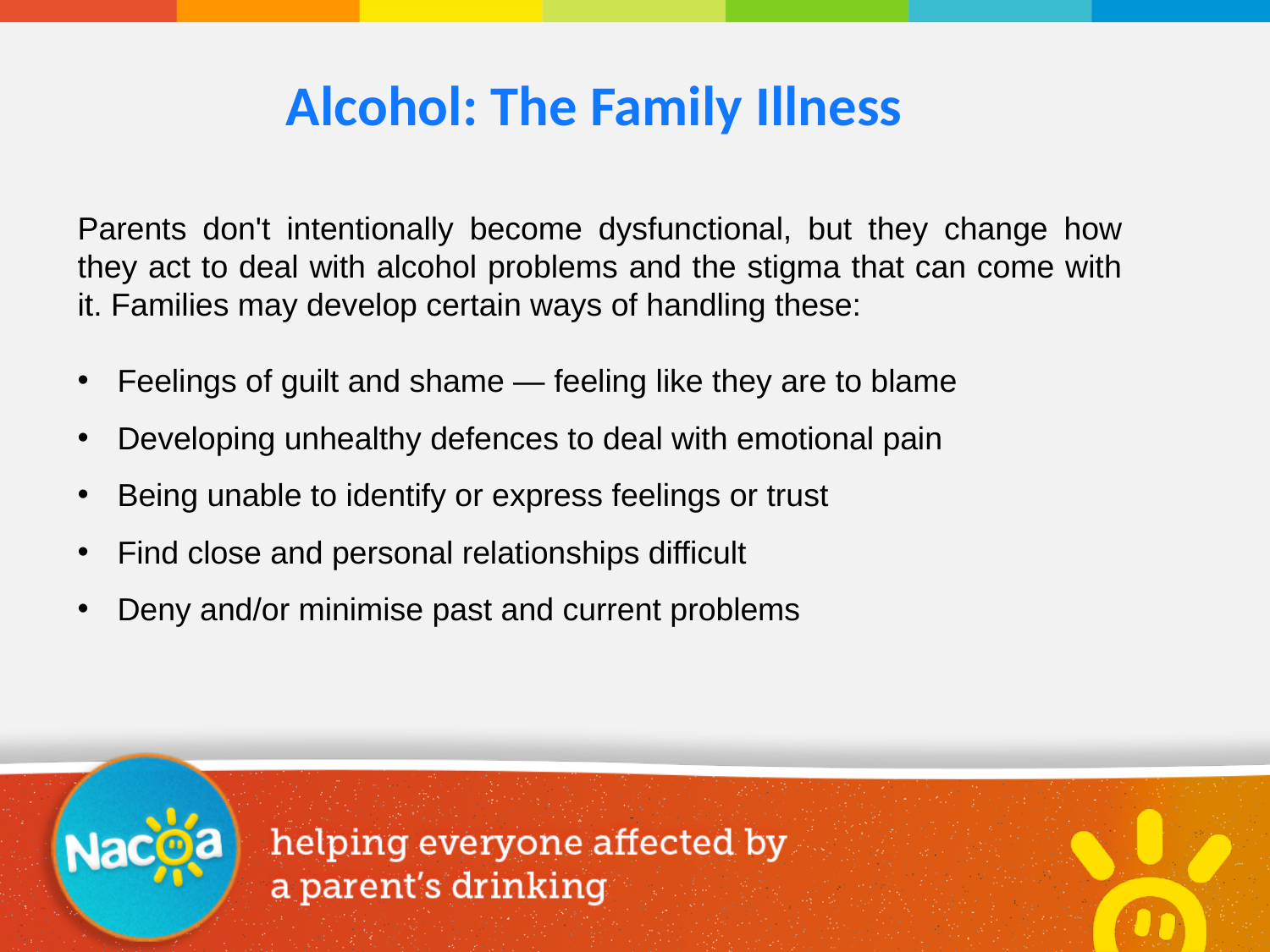

Alcohol: The Family Illness

Parents don't intentionally become dysfunctional, but they change how they act to deal with alcohol problems and the stigma that can come with it. Families may develop certain ways of handling these:

Feelings of guilt and shame — feeling like they are to blame
Developing unhealthy defences to deal with emotional pain
Being unable to identify or express feelings or trust
Find close and personal relationships difficult
Deny and/or minimise past and current problems